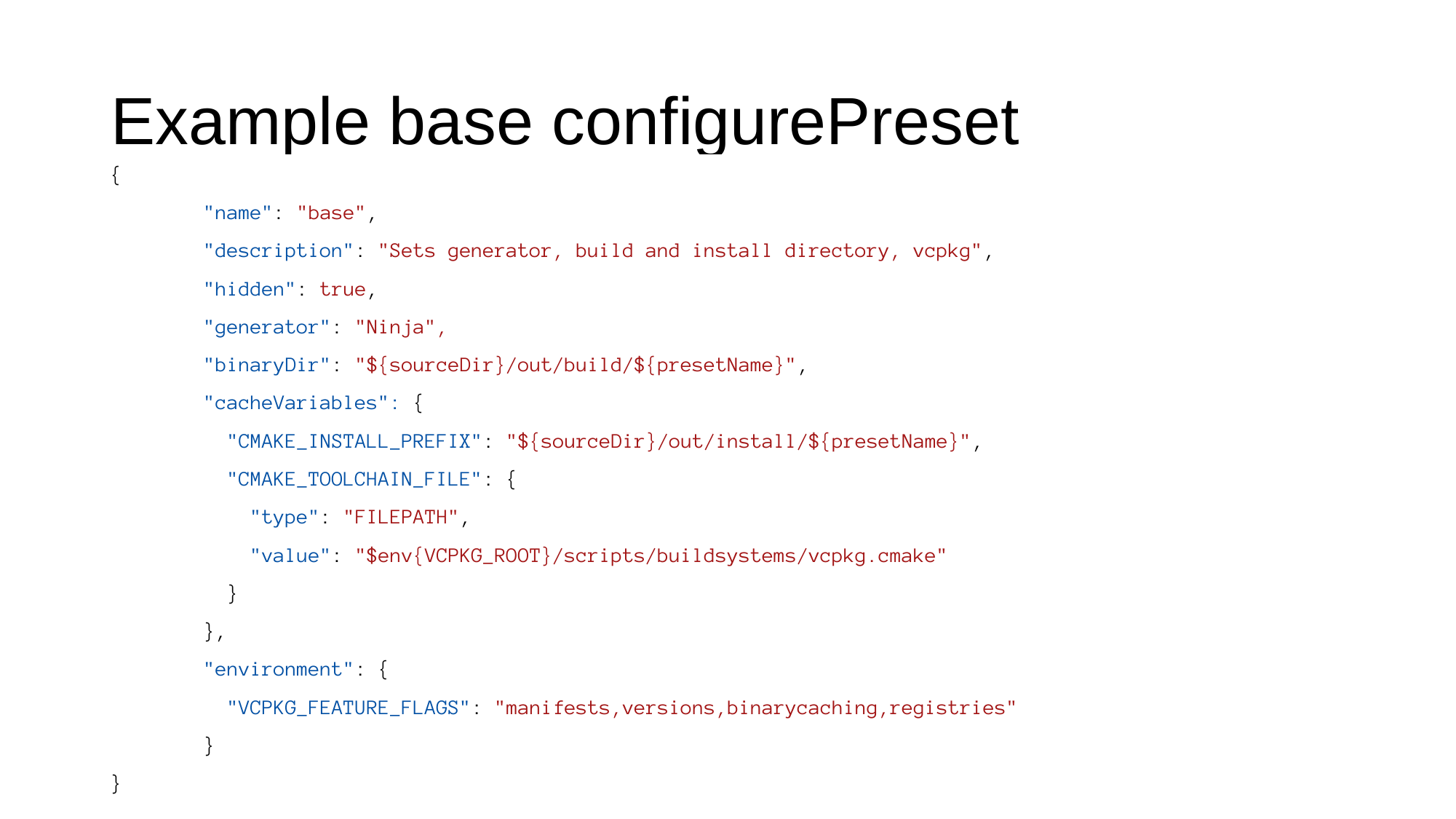

# Example base configurePreset
{
        "name": "base",
        "description": "Sets generator, build and install directory, vcpkg",
        "hidden": true,
        "generator": "Ninja",
        "binaryDir": "${sourceDir}/out/build/${presetName}",
        "cacheVariables": {
          "CMAKE_INSTALL_PREFIX": "${sourceDir}/out/install/${presetName}",
          "CMAKE_TOOLCHAIN_FILE": {
            "type": "FILEPATH",
            "value": "$env{VCPKG_ROOT}/scripts/buildsystems/vcpkg.cmake"
          }
        },
        "environment": {
          "VCPKG_FEATURE_FLAGS": "manifests,versions,binarycaching,registries"
        }
}